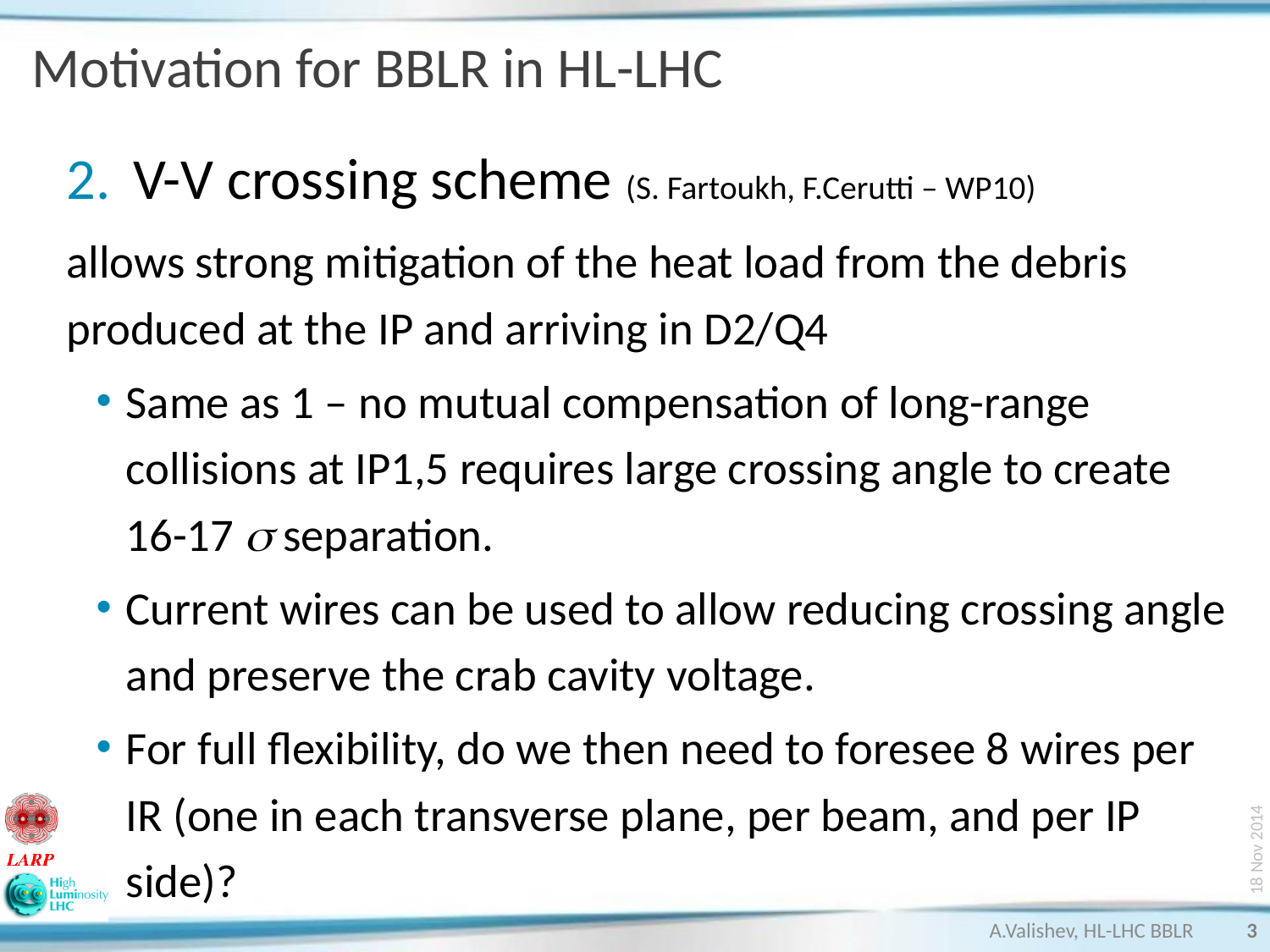

# Motivation for BBLR in HL-LHC
V-V crossing scheme (S. Fartoukh, F.Cerutti – WP10)
allows strong mitigation of the heat load from the debris produced at the IP and arriving in D2/Q4
Same as 1 – no mutual compensation of long-range collisions at IP1,5 requires large crossing angle to create 16-17 σ separation.
Current wires can be used to allow reducing crossing angle and preserve the crab cavity voltage.
For full flexibility, do we then need to foresee 8 wires per IR (one in each transverse plane, per beam, and per IP side)?
18 Nov 2014
A.Valishev, HL-LHC BBLR
3